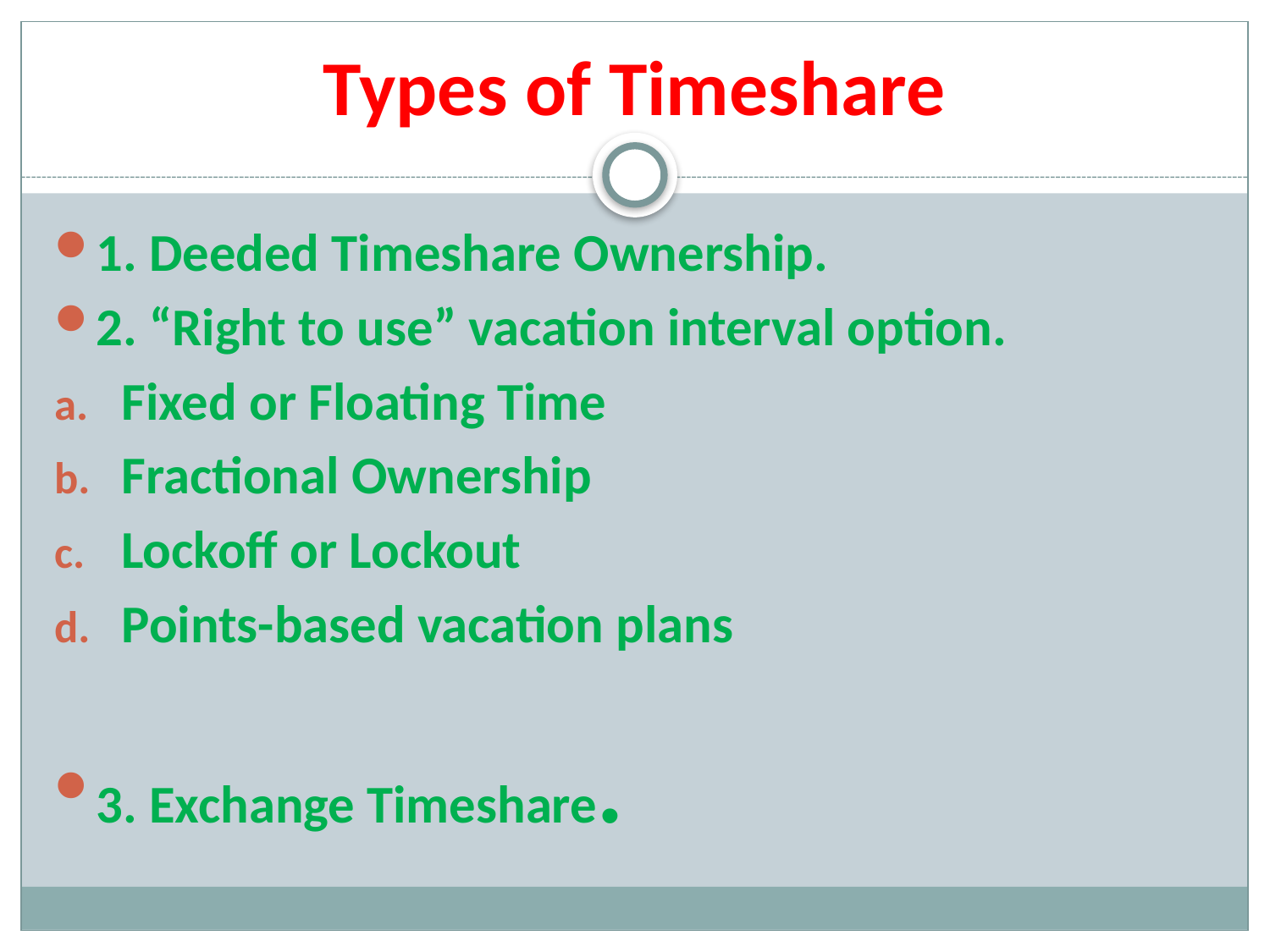

# Types of Timeshare
1. Deeded Timeshare Ownership.
2. “Right to use” vacation interval option.
Fixed or Floating Time
Fractional Ownership
Lockoff or Lockout
Points-based vacation plans

3. Exchange Timeshare.